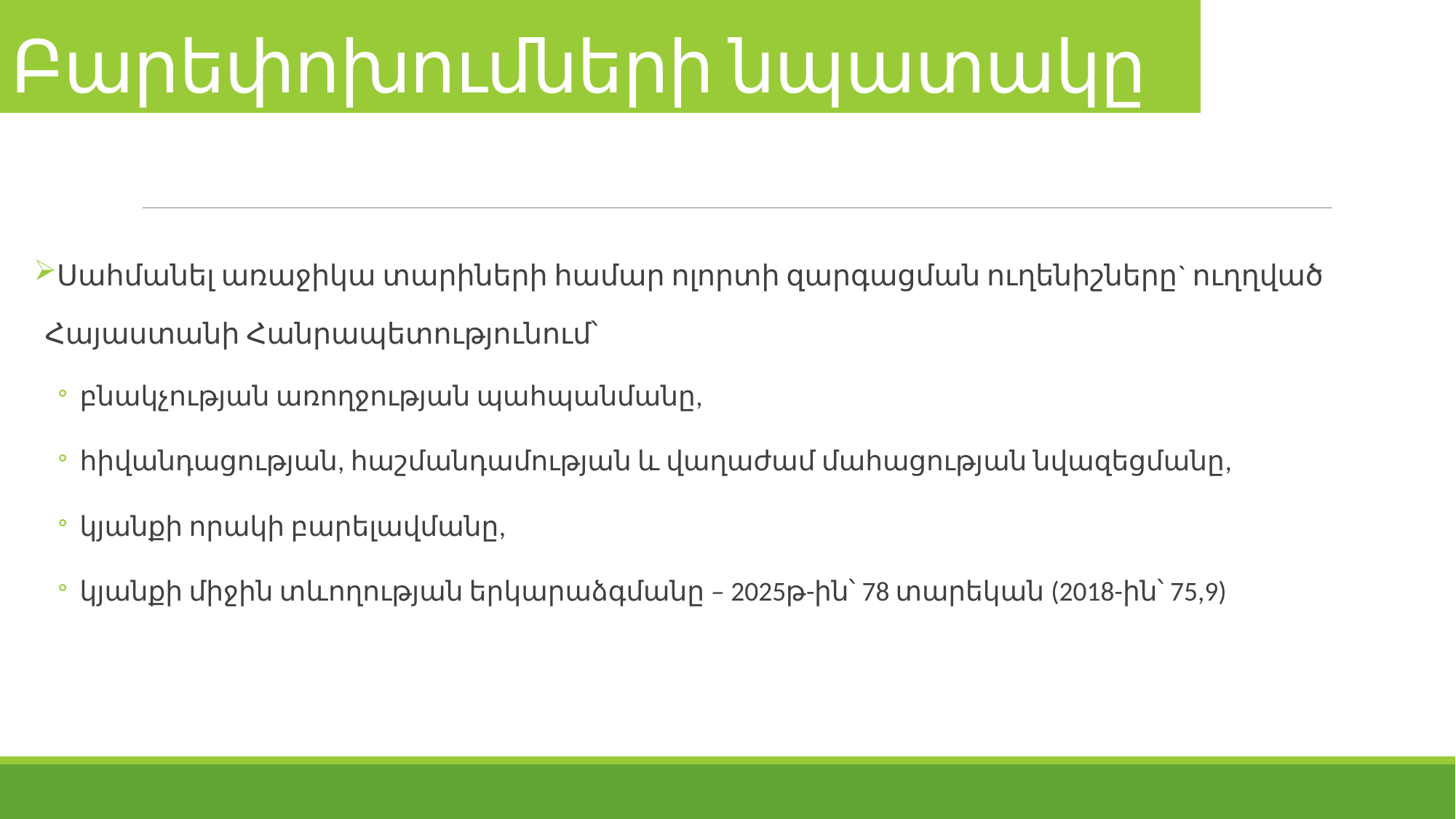

# Բարեփոխումների նպատակը
Սահմանել առաջիկա տարիների համար ոլորտի զարգացման ուղենիշները` ուղղված Հայաստանի Հանրապետությունում՝
բնակչության առողջության պահպանմանը,
հիվանդացության, հաշմանդամության և վաղաժամ մահացության նվազեցմանը,
կյանքի որակի բարելավմանը,
կյանքի միջին տևողության երկարաձգմանը – 2025թ-ին՝ 78 տարեկան (2018-ին՝ 75,9)